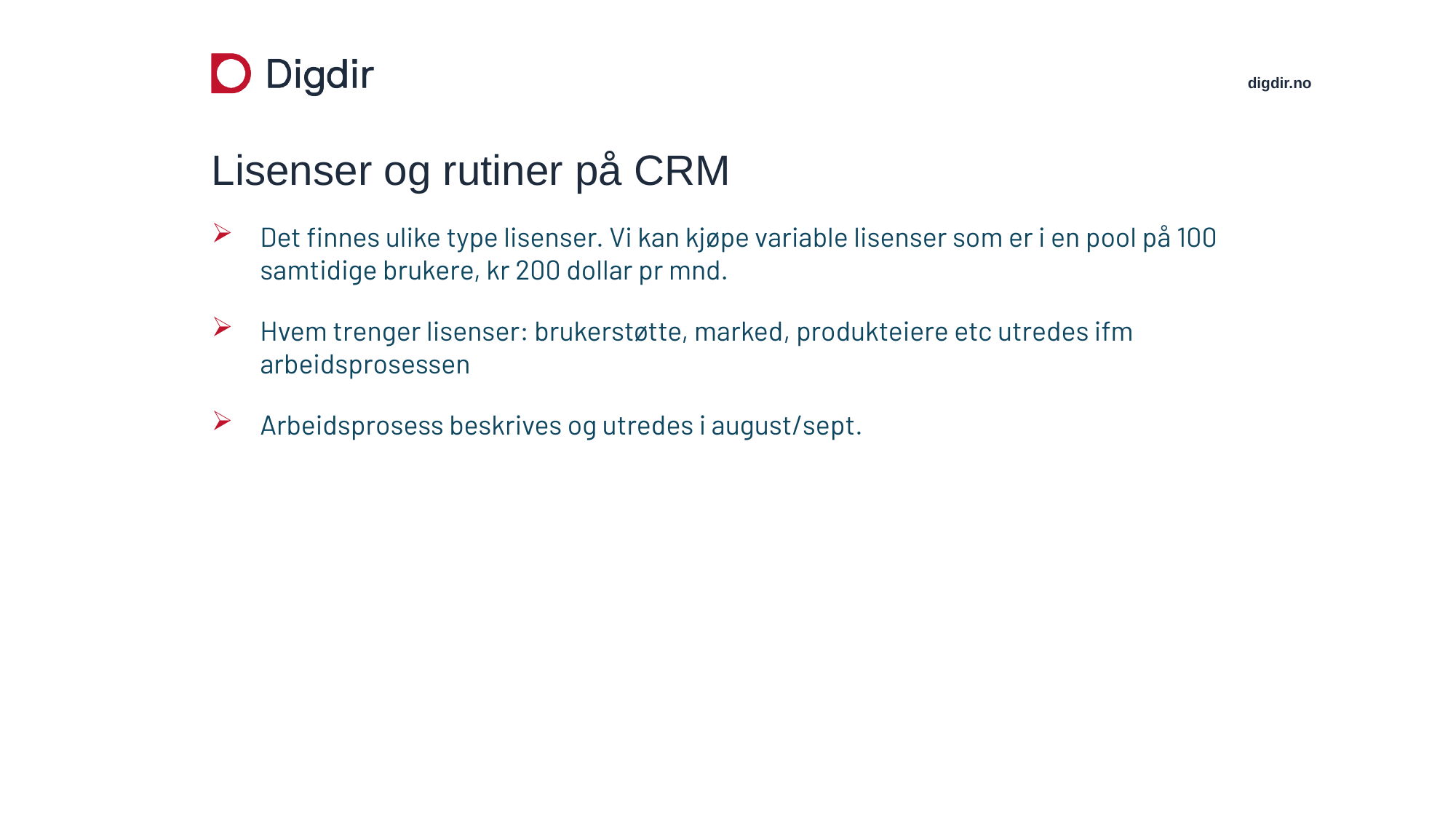

# Lisenser og rutiner på CRM
Det finnes ulike type lisenser. Vi kan kjøpe variable lisenser som er i en pool på 100 samtidige brukere, kr 200 dollar pr mnd.
Hvem trenger lisenser: brukerstøtte, marked, produkteiere etc utredes ifm arbeidsprosessen
Arbeidsprosess beskrives og utredes i august/sept.